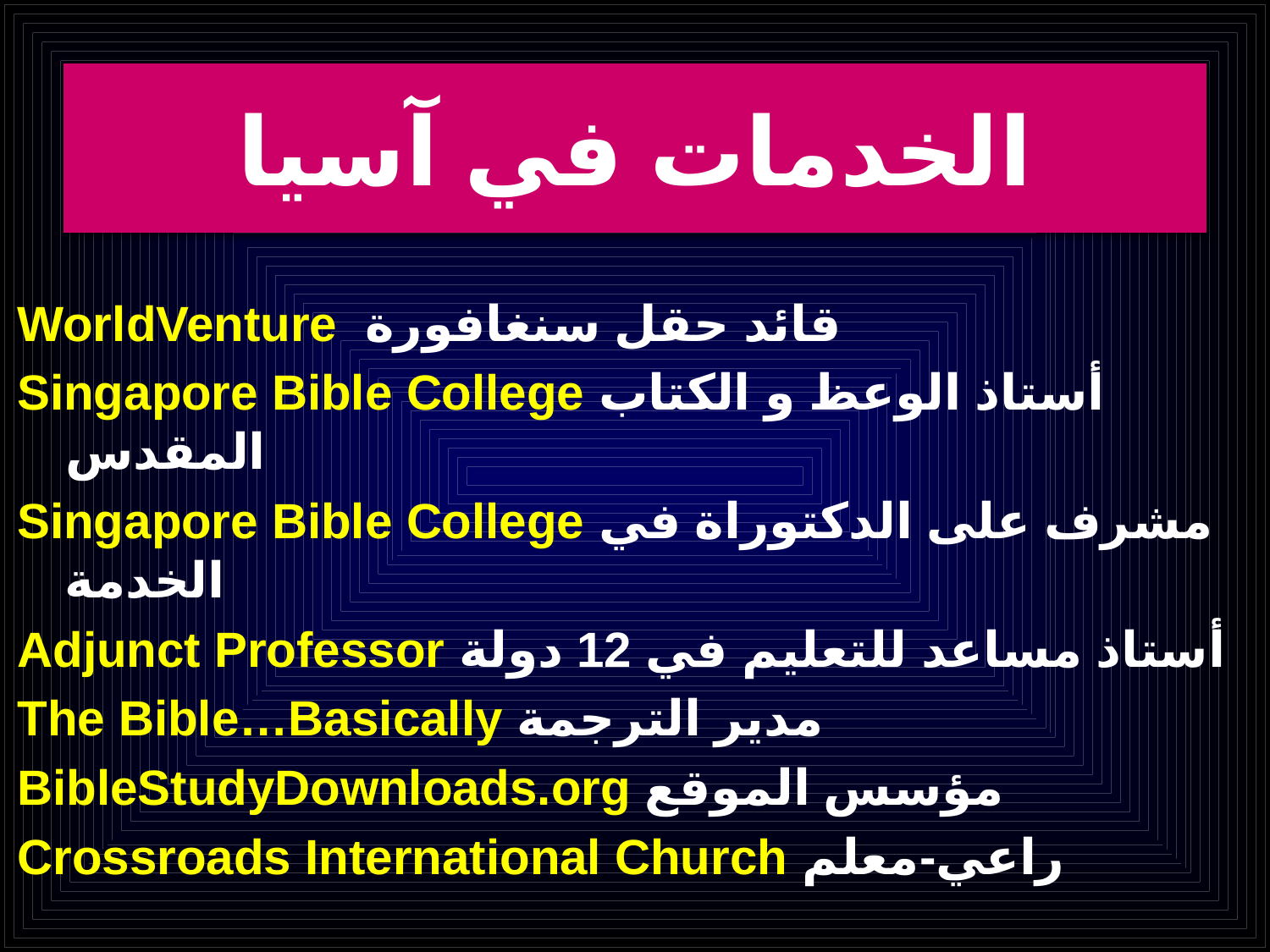

# الخدمات في آسيا
WorldVenture  قائد حقل سنغافورة
Singapore Bible College أستاذ الوعظ و الكتاب المقدس
Singapore Bible College مشرف على الدكتوراة في الخدمة
Adjunct Professor أستاذ مساعد للتعليم في 12 دولة
The Bible…Basically مدير الترجمة
BibleStudyDownloads.org مؤسس الموقع
Crossroads International Church راعي-معلم